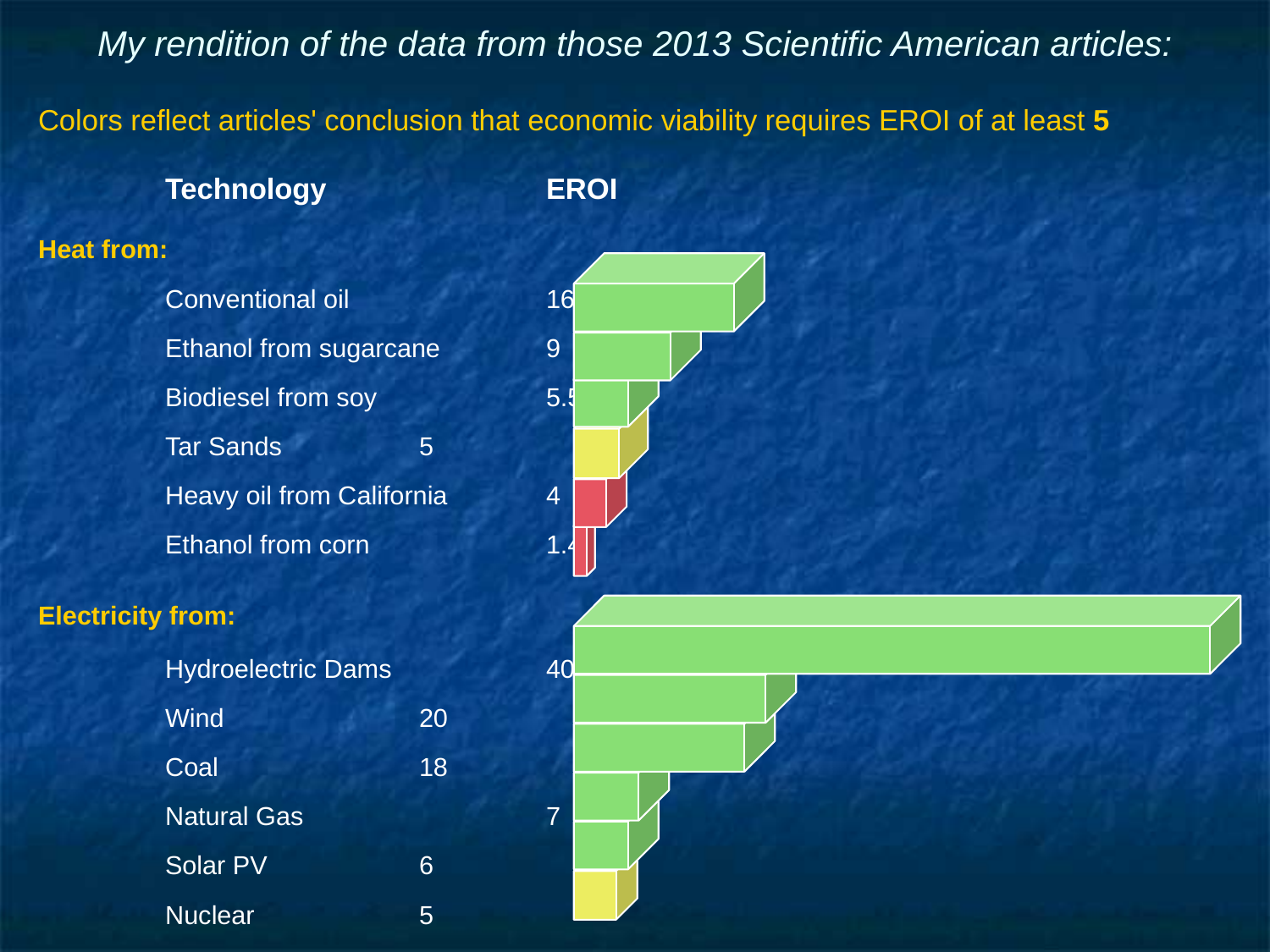

# My rendition of the data from those 2013 Scientific American articles:
Colors reflect articles' conclusion that economic viability requires EROI of at least 5

	Technology		EROI

Heat from:

	Conventional oil		16

	Ethanol from sugarcane	9

	Biodiesel from soy		5.5

	Tar Sands		5

	Heavy oil from California	4

	Ethanol from corn		1.4

Electricity from:

	Hydroelectric Dams		40+

	Wind		20

	Coal		18

	Natural Gas		7

	Solar PV		6

	Nuclear		5